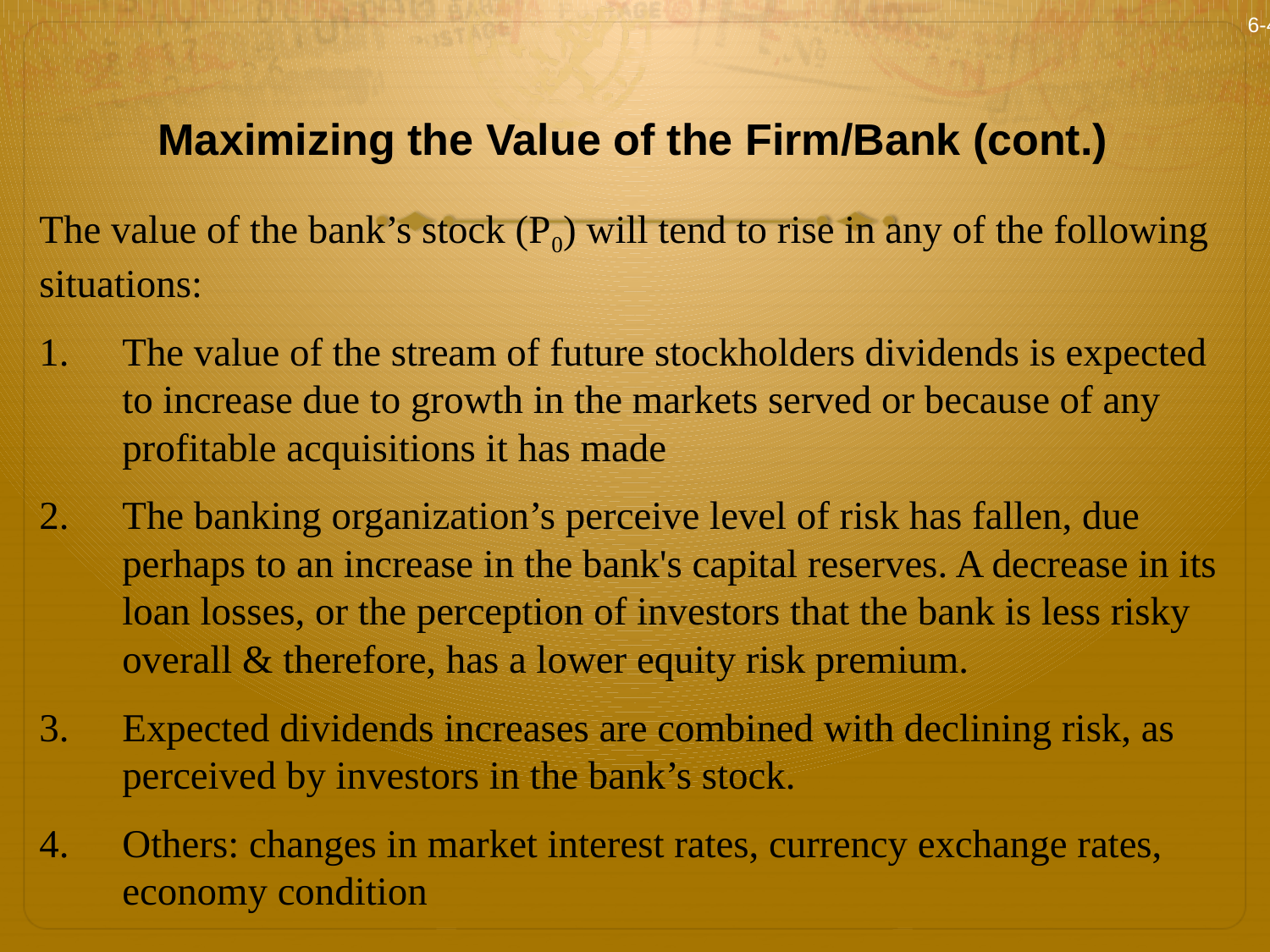

6-4
# Maximizing the Value of the Firm/Bank (cont.)
The value of the bank’s stock (P0) will tend to rise in any of the following situations:
The value of the stream of future stockholders dividends is expected to increase due to growth in the markets served or because of any profitable acquisitions it has made
The banking organization’s perceive level of risk has fallen, due  perhaps to an increase in the bank's capital reserves. A decrease in its loan losses, or the perception of investors that the bank is less risky overall & therefore, has a lower equity risk premium.
Expected dividends increases are combined with declining risk, as perceived by investors in the bank’s stock.
Others: changes in market interest rates, currency exchange rates, economy condition